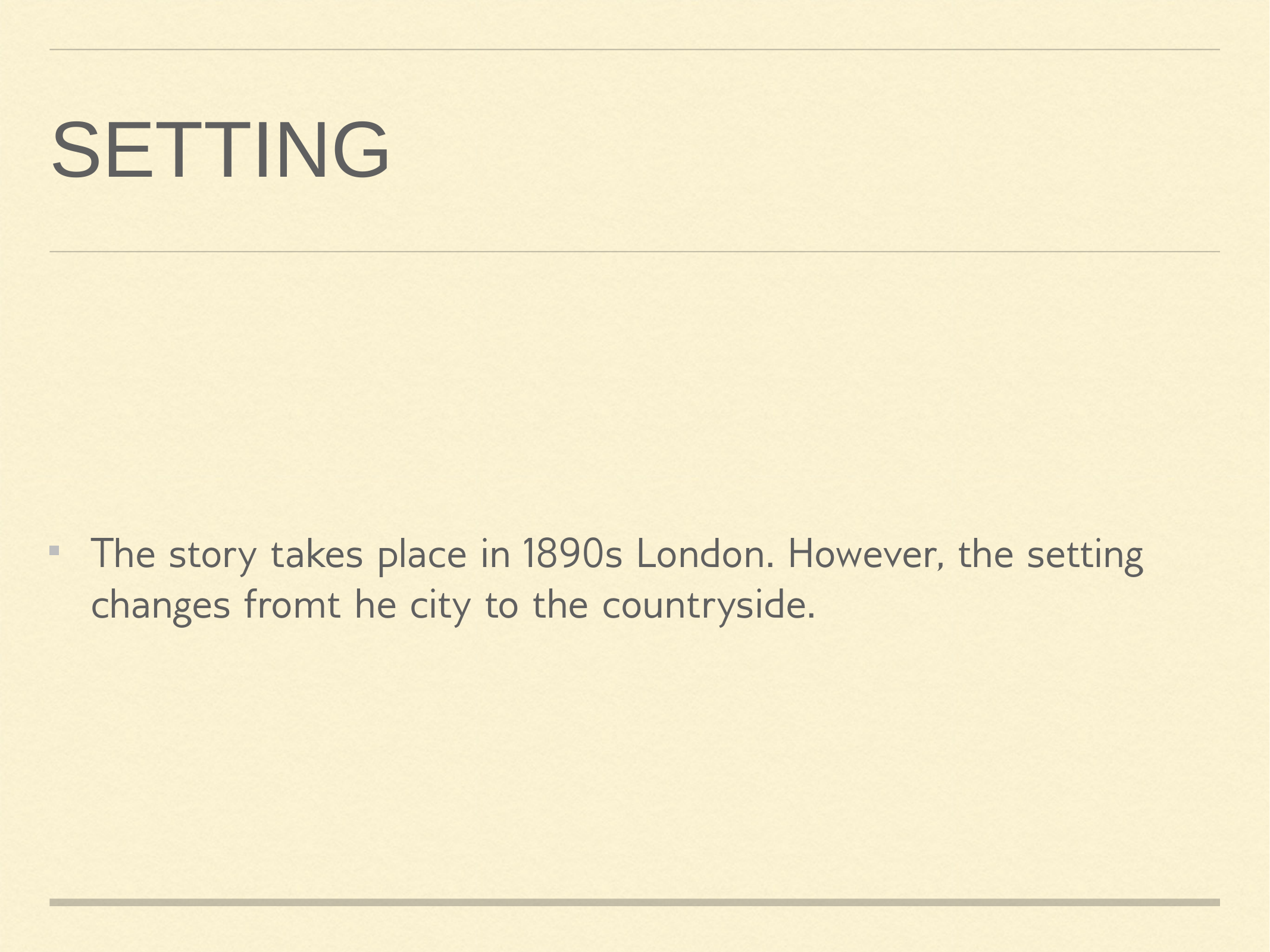

# Setting
The story takes place in 1890s London. However, the setting changes fromt he city to the countryside.